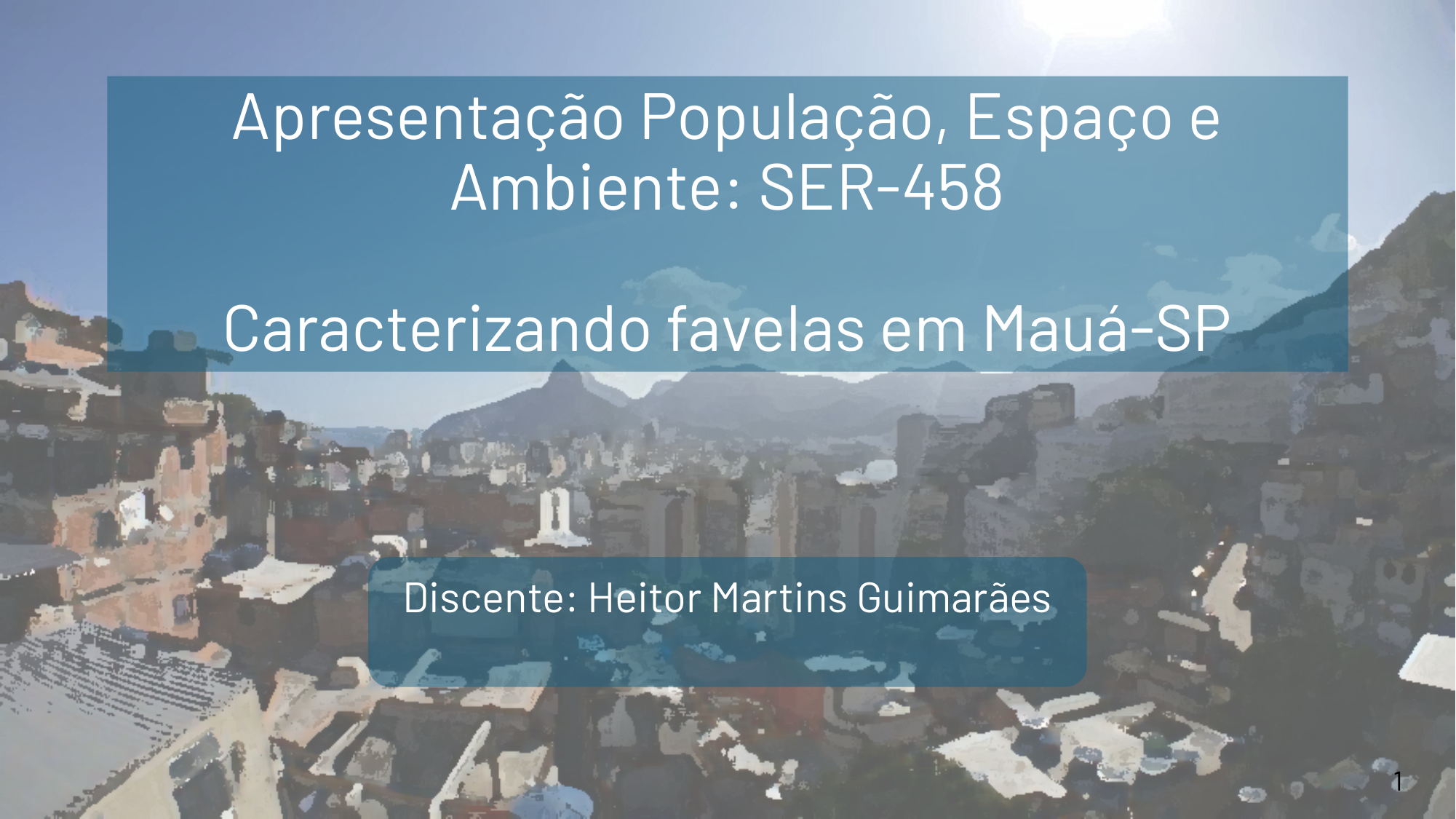

# Apresentação População, Espaço e Ambiente: SER-458 Caracterizando favelas em Mauá-SP
Discente: Heitor Martins Guimarães

1
1